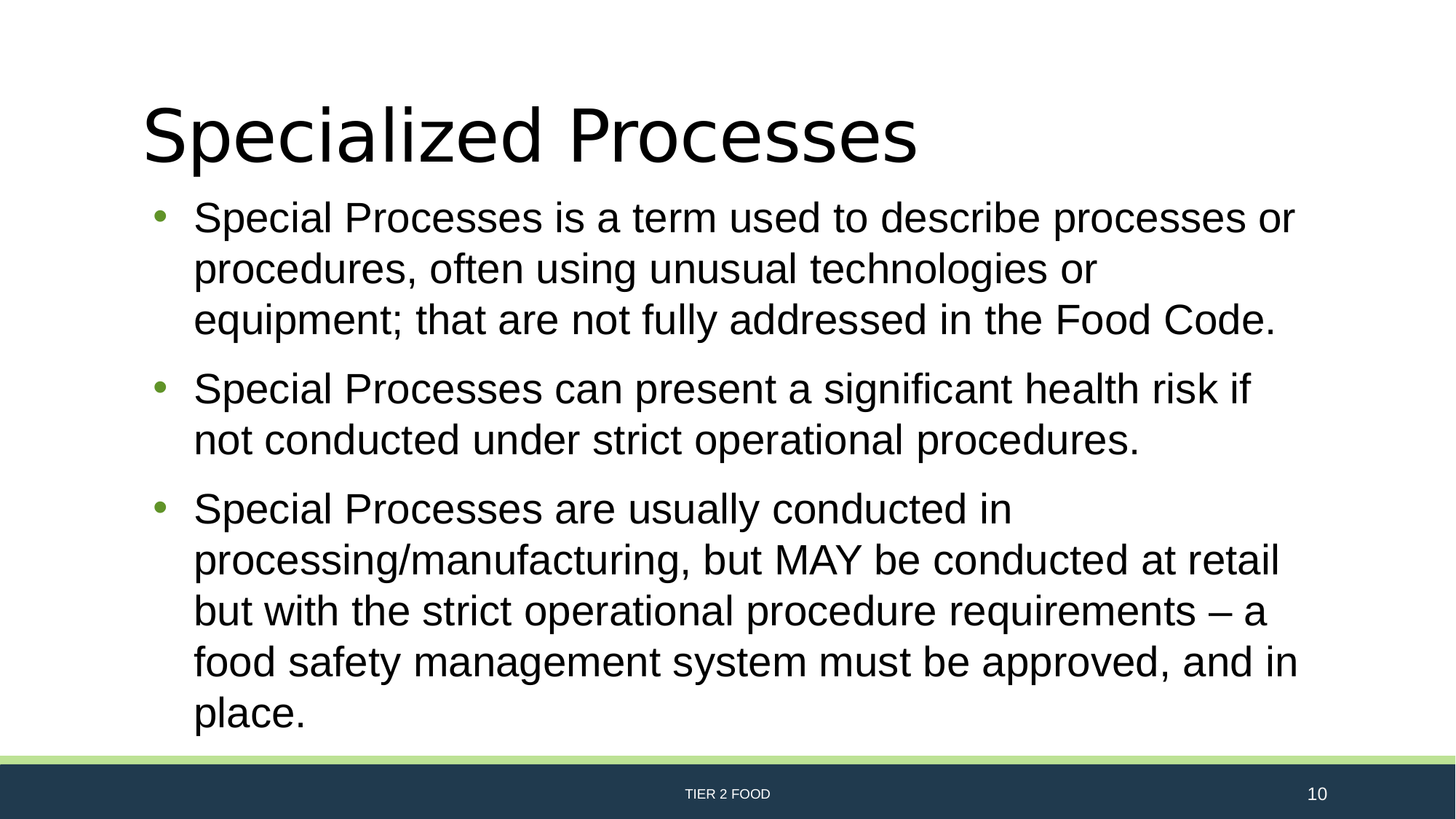

# Specialized Processes
Special Processes is a term used to describe processes or procedures, often using unusual technologies or equipment; that are not fully addressed in the Food Code.
Special Processes can present a significant health risk if not conducted under strict operational procedures.
Special Processes are usually conducted in processing/manufacturing, but MAY be conducted at retail but with the strict operational procedure requirements – a food safety management system must be approved, and in place.

TIER 2 FOOD
10